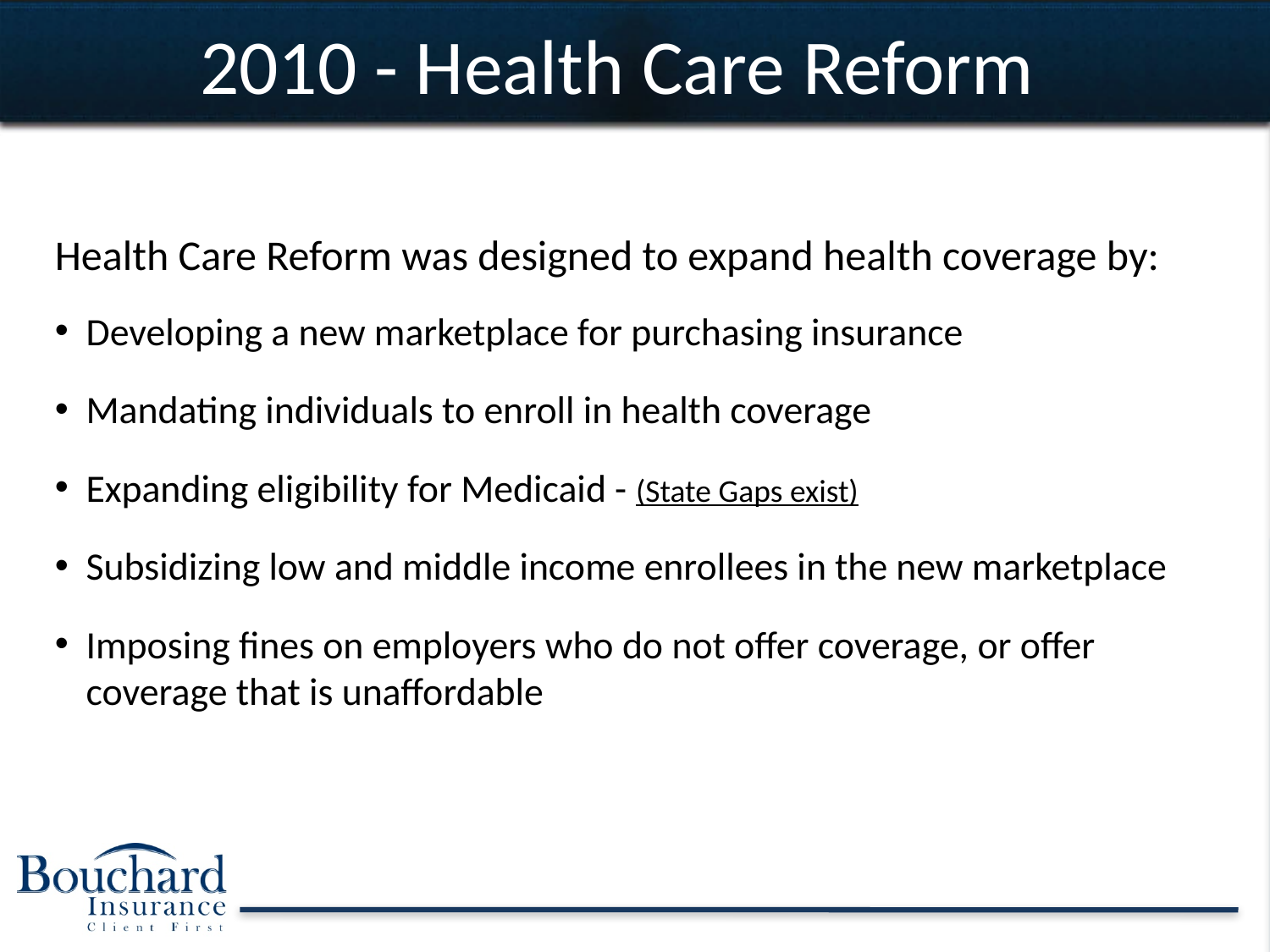

# 2010 - Health Care Reform
Health Care Reform was designed to expand health coverage by:

Developing a new marketplace for purchasing insurance
Mandating individuals to enroll in health coverage
Expanding eligibility for Medicaid - (State Gaps exist)
Subsidizing low and middle income enrollees in the new marketplace
Imposing fines on employers who do not offer coverage, or offer coverage that is unaffordable